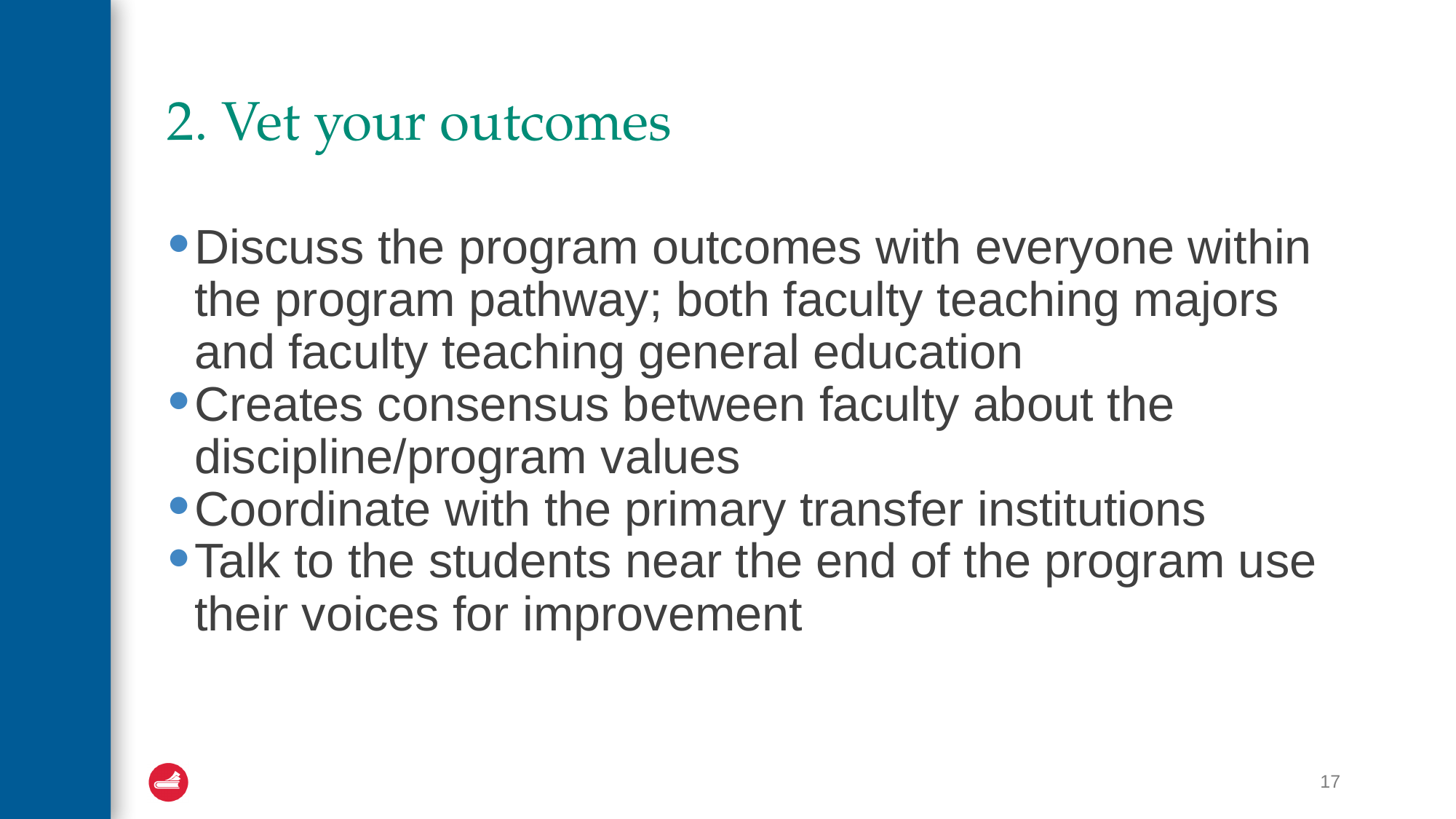

# 2. Vet your outcomes
Discuss the program outcomes with everyone within the program pathway; both faculty teaching majors and faculty teaching general education
Creates consensus between faculty about the discipline/program values
Coordinate with the primary transfer institutions
Talk to the students near the end of the program use their voices for improvement
17